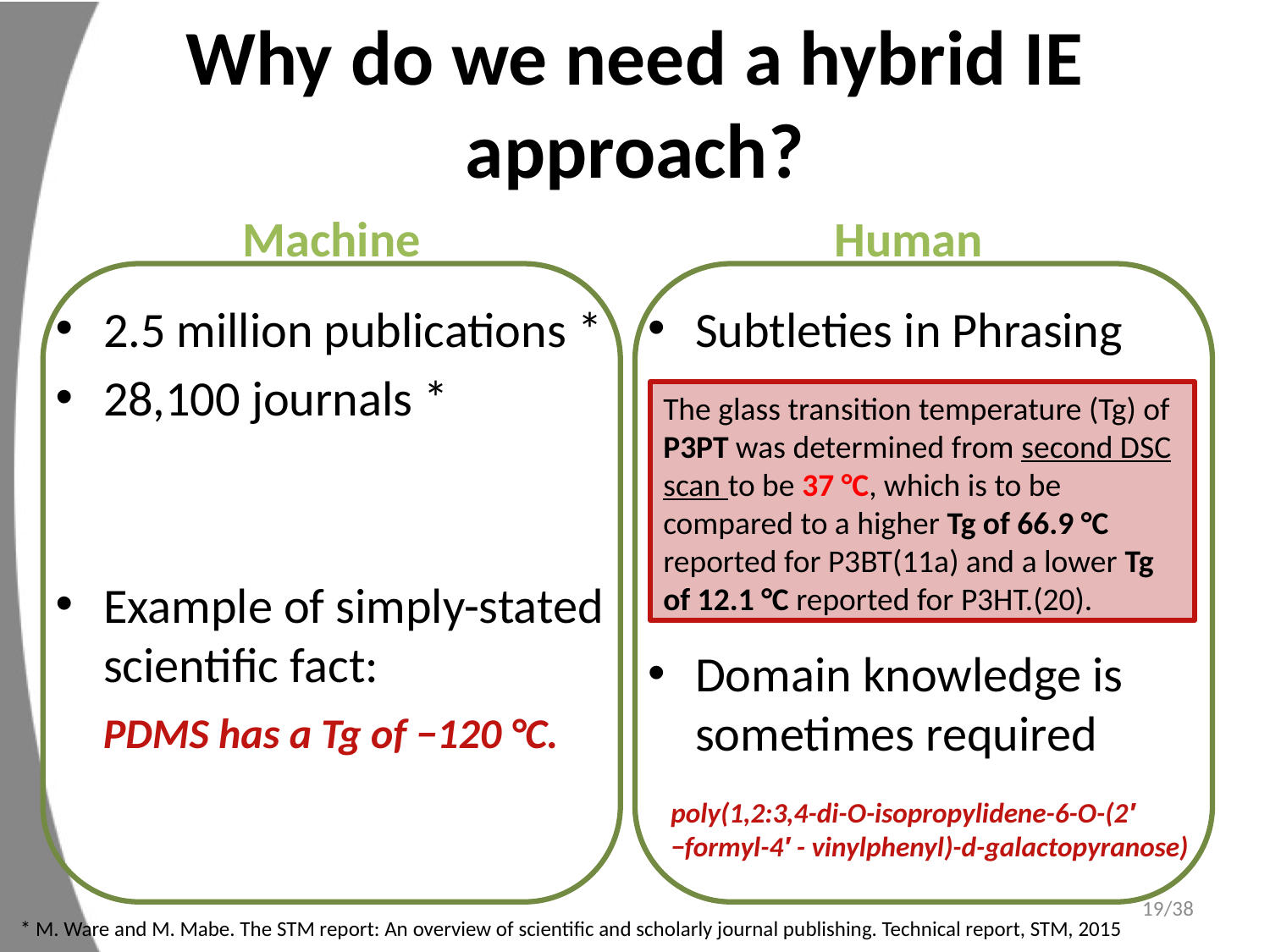

Why do we need a hybrid IE approach?
Machine

Human

2.5 million publications *
28,100 journals *

Example of simply-stated scientific fact:
Subtleties in Phrasing

Domain knowledge is sometimes required
The glass transition temperature (Tg) of P3PT was determined from second DSC scan to be 37 °C, which is to be compared to a higher Tg of 66.9 °C reported for P3BT(11a) and a lower Tg of 12.1 °C reported for P3HT.(20).
PDMS has a Tg of −120 °C.
poly(1,2:3,4-di-O-isopropylidene-6-O-(2′ −formyl-4′ - vinylphenyl)-d-galactopyranose)
19/38
* M. Ware and M. Mabe. The STM report: An overview of scientific and scholarly journal publishing. Technical report, STM, 2015